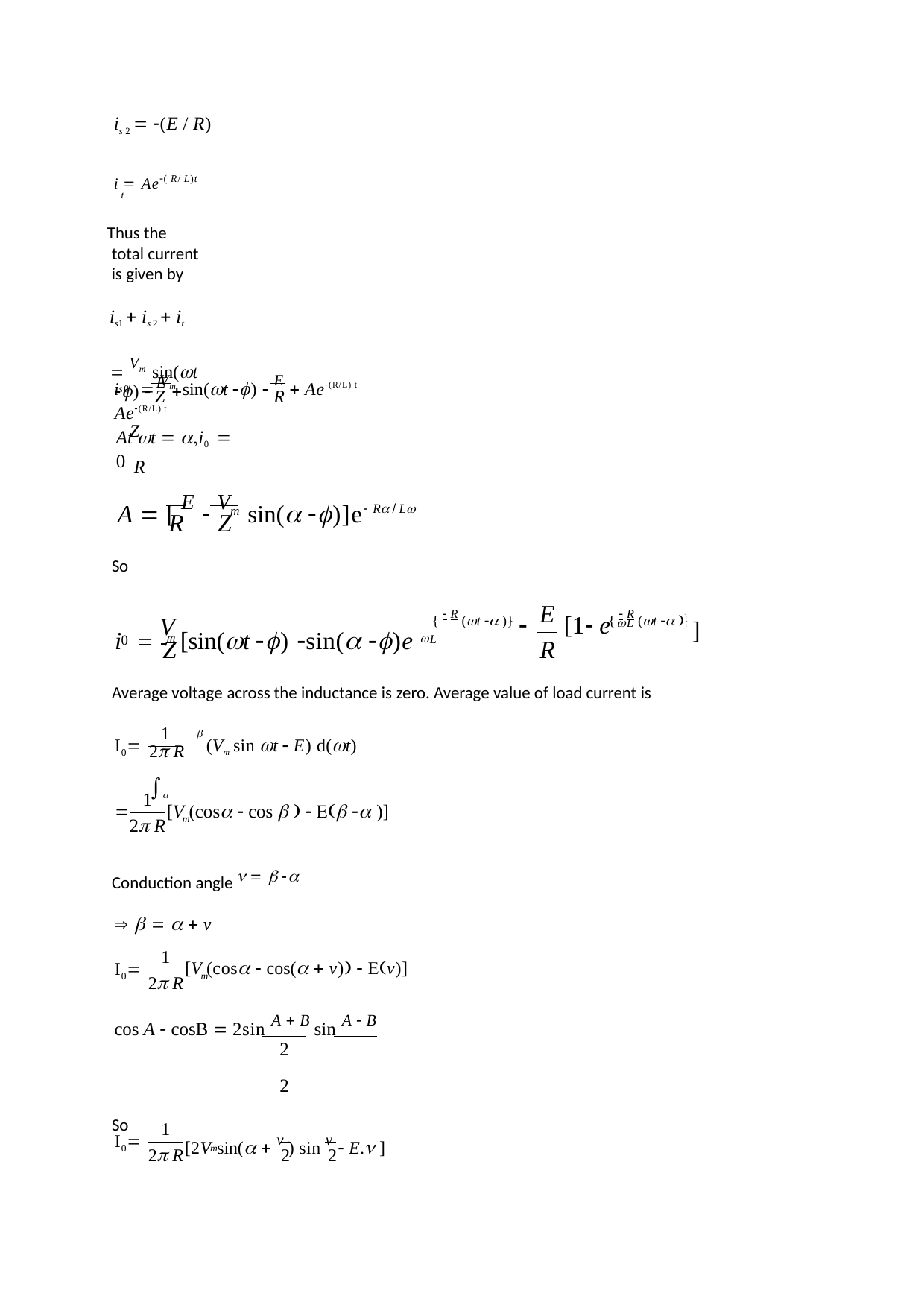

is 2 = −(E / R)
i = Ae−( R/ L)t   t

Thus the total current is given by

is1 + is 2 + it

= Vm sin(ωt −φ) − E + Ae−(R/L) t
Z	R

i	= Vm sin(ωt −φ) − E + Ae−(R/L) t
s0
Z	R

At ωt = α,i0 = 0
A = [ E − Vm sin(α −φ)]e− Rα / Lω
R	Z

So
= V
E
{ − R (ωt −α )}
{ − R (ωt −α )}
i	 m [sin(ωt −φ) −sin(α −φ)e ωL
−	[1− e ωL
R
]
0
Z

Average voltage across the inductance is zero. Average value of load current is
1
β
(Vm sin ωt − E) d(ωt)
I =
2π R ∫α
0

1
2π R
[V (cosα − cos β ) − Ε(β −α )]
=
m

Conduction angle ν = β −α
⇒ β = α + v
1
2π R
[V (cosα − cos(α + v)) − Ε(v)]
I =
0
m

cos A − cosB = 2sin A + B sin A − B
2	2
So

1
2π R
[2V sin(α + v ) sin v − E.ν ]
I =
0
m
2	2